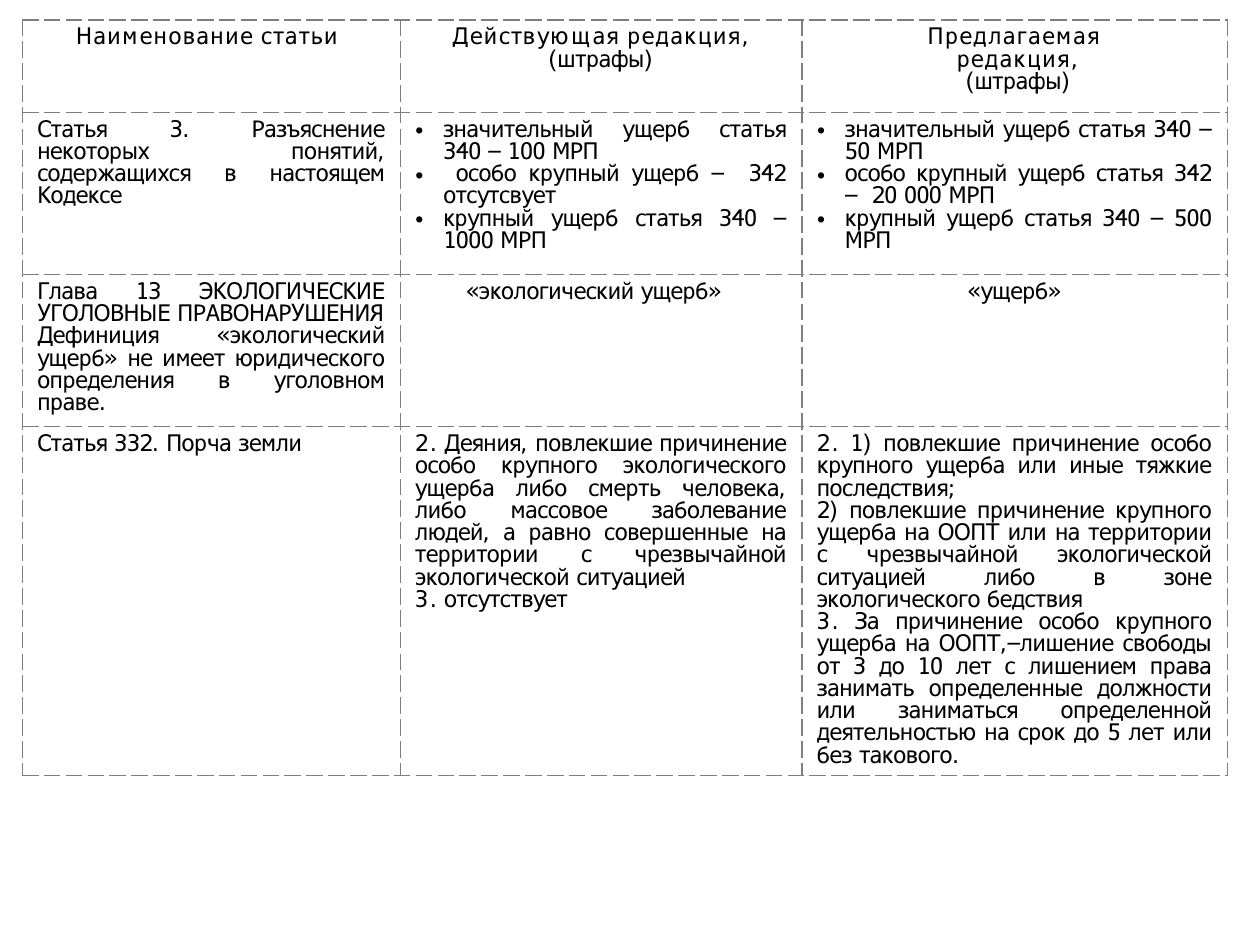

| Наименование статьи | Действующая редакция, (штрафы) | Предлагаемая редакция, (штрафы) |
| --- | --- | --- |
| Статья 3. Разъяснение некоторых понятий, содержащихся в настоящем Кодексе | значительный ущерб статья 340 – 100 МРП особо крупный ущерб – 342 отсутсвует крупный ущерб статья 340 – 1000 МРП | значительный ущерб статья 340 – 50 МРП особо крупный ущерб статья 342 – 20 000 МРП крупный ущерб статья 340 – 500 МРП |
| Глава 13 ЭКОЛОГИЧЕСКИЕ УГОЛОВНЫЕ ПРАВОНАРУШЕНИЯ Дефиниция «экологический ущерб» не имеет юридического определения в уголовном праве. | «экологический ущерб» | «ущерб» |
| Статья 332. Порча земли | 2. Деяния, повлекшие причинение особо крупного экологического ущерба либо смерть человека, либо массовое заболевание людей, а равно совершенные на территории с чрезвычайной экологической ситуацией 3. отсутствует | 2. 1) повлекшие причинение особо крупного ущерба или иные тяжкие последствия; 2) повлекшие причинение крупного ущерба на ООПТ или на территории с чрезвычайной экологической ситуацией либо в зоне экологического бедствия 3. За причинение особо крупного ущерба на ООПТ,–лишение свободы от 3 до 10 лет с лишением права занимать определенные должности или заниматься определенной деятельностью на срок до 5 лет или без такового. |